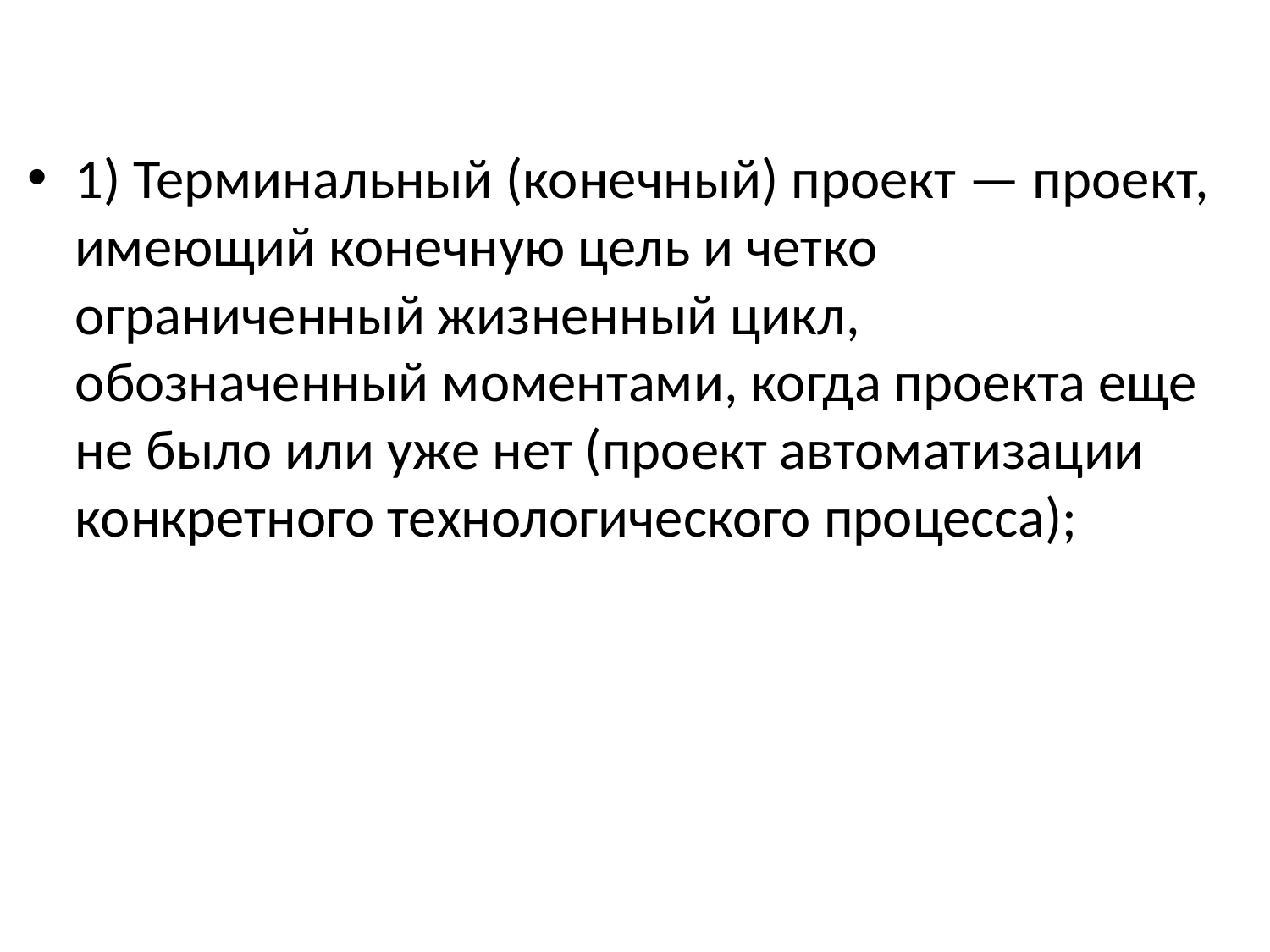

1) Терминальный (конечный) проект — проект, имеющий конечную цель и четко ограниченный жизненный цикл, обозначенный моментами, когда проекта еще не было или уже нет (проект автоматизации конкретного технологического процесса);